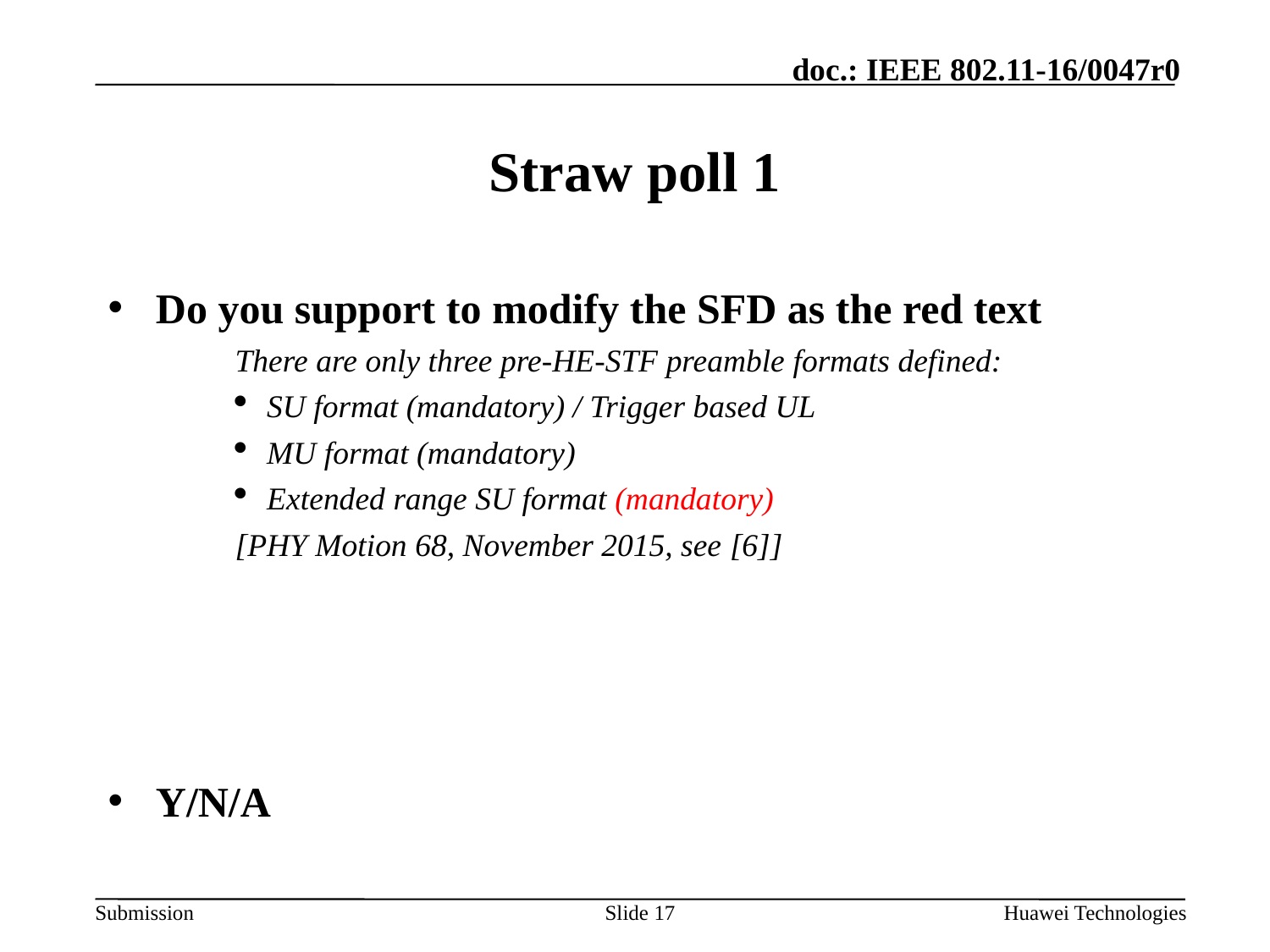

# Straw poll 1
Do you support to modify the SFD as the red text
There are only three pre-HE-STF preamble formats defined:
SU format (mandatory) / Trigger based UL
MU format (mandatory)
Extended range SU format (mandatory)
[PHY Motion 68, November 2015, see [6]]

Y/N/A

Slide 17
Huawei Technologies